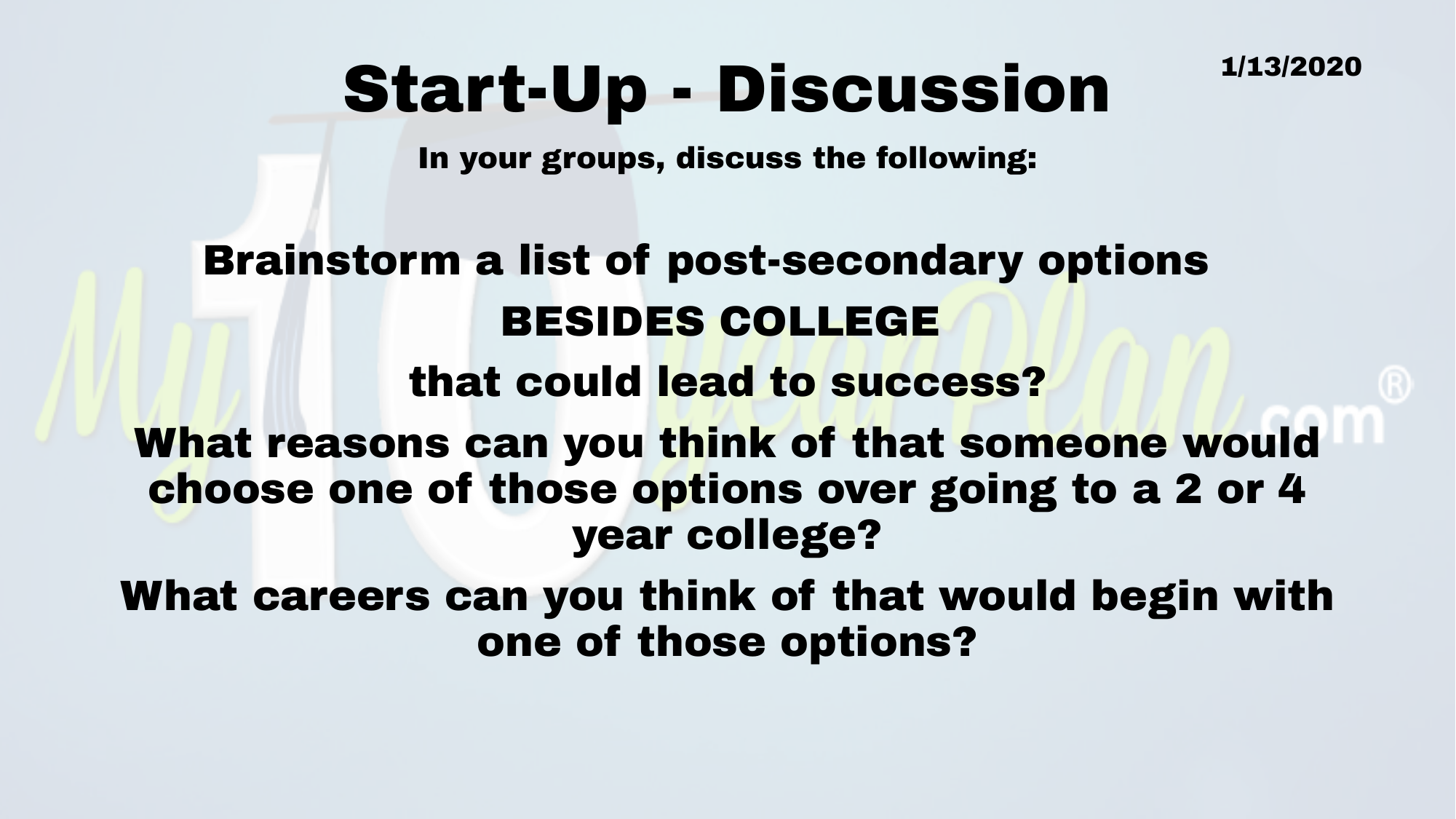

# Start-Up - Discussion
1/13/2020
In your groups, discuss the following:

Brainstorm a list of post-secondary options
BESIDES COLLEGE
that could lead to success?
What reasons can you think of that someone would choose one of those options over going to a 2 or 4 year college?
What careers can you think of that would begin with one of those options?